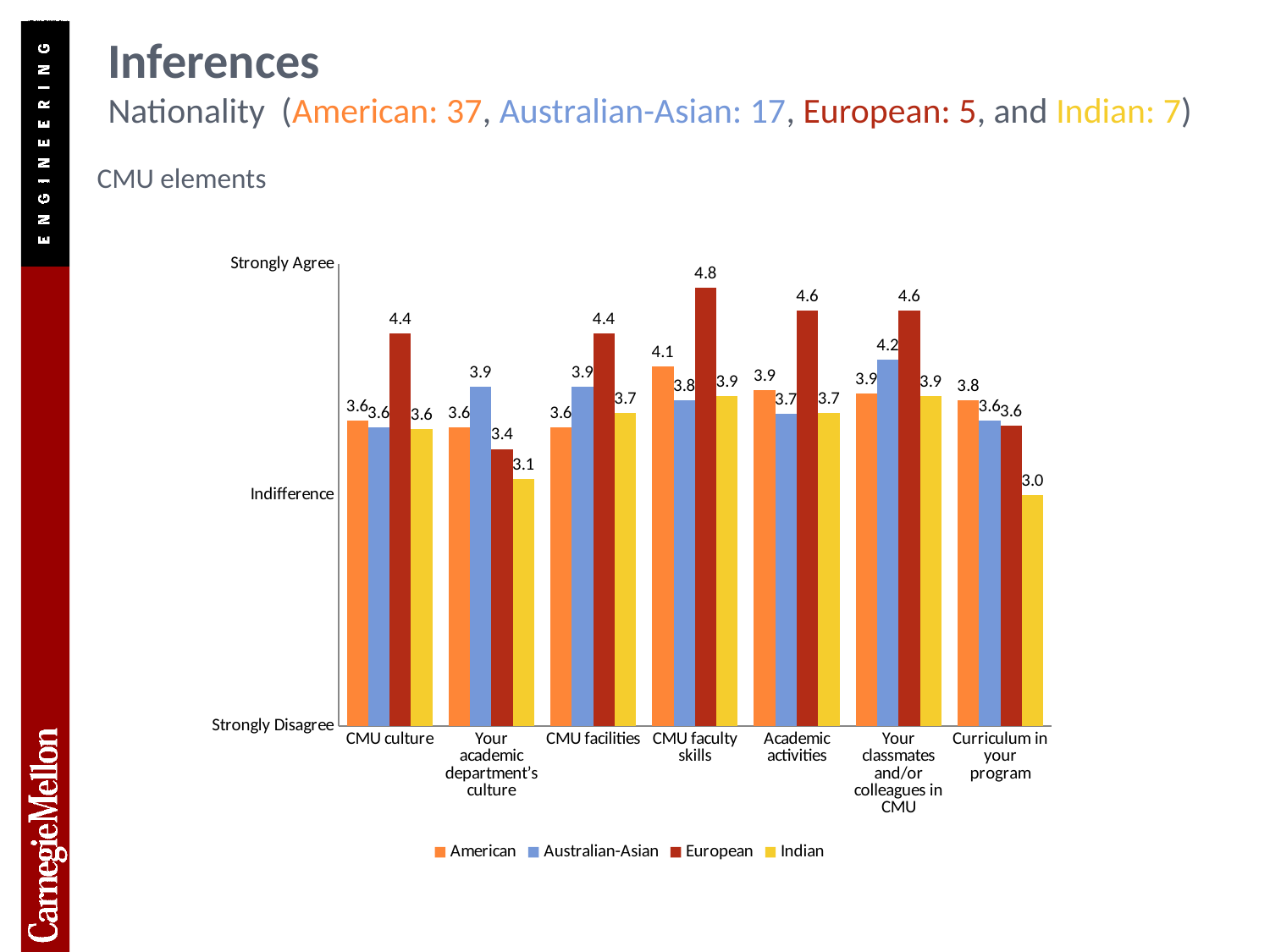

# Inferences Nationality  (American: 37, Australian-Asian: 17, European: 5, and Indian: 7)
CMU elements

### Chart

| Category | American | Australian-Asian | European | Indian |
|---|---|---|---|---|
| CMU culture | 3.6470588235294117 | 3.588235294117647 | 4.4 | 3.5714285714285716 |
| Your academic department’s culture | 3.588235294117647 | 3.9411764705882355 | 3.4 | 3.142857142857143 |
| CMU facilities | 3.588235294117647 | 3.9411764705882355 | 4.4 | 3.7142857142857144 |
| CMU faculty skills | 4.117647058823529 | 3.823529411764706 | 4.8 | 3.857142857142857 |
| Academic activities | 3.911764705882353 | 3.7058823529411766 | 4.6 | 3.7142857142857144 |
| Your classmates and/or colleagues in CMU | 3.8823529411764706 | 4.176470588235294 | 4.6 | 3.857142857142857 |
| Curriculum in your program | 3.823529411764706 | 3.6470588235294117 | 3.6 | 3.0 |